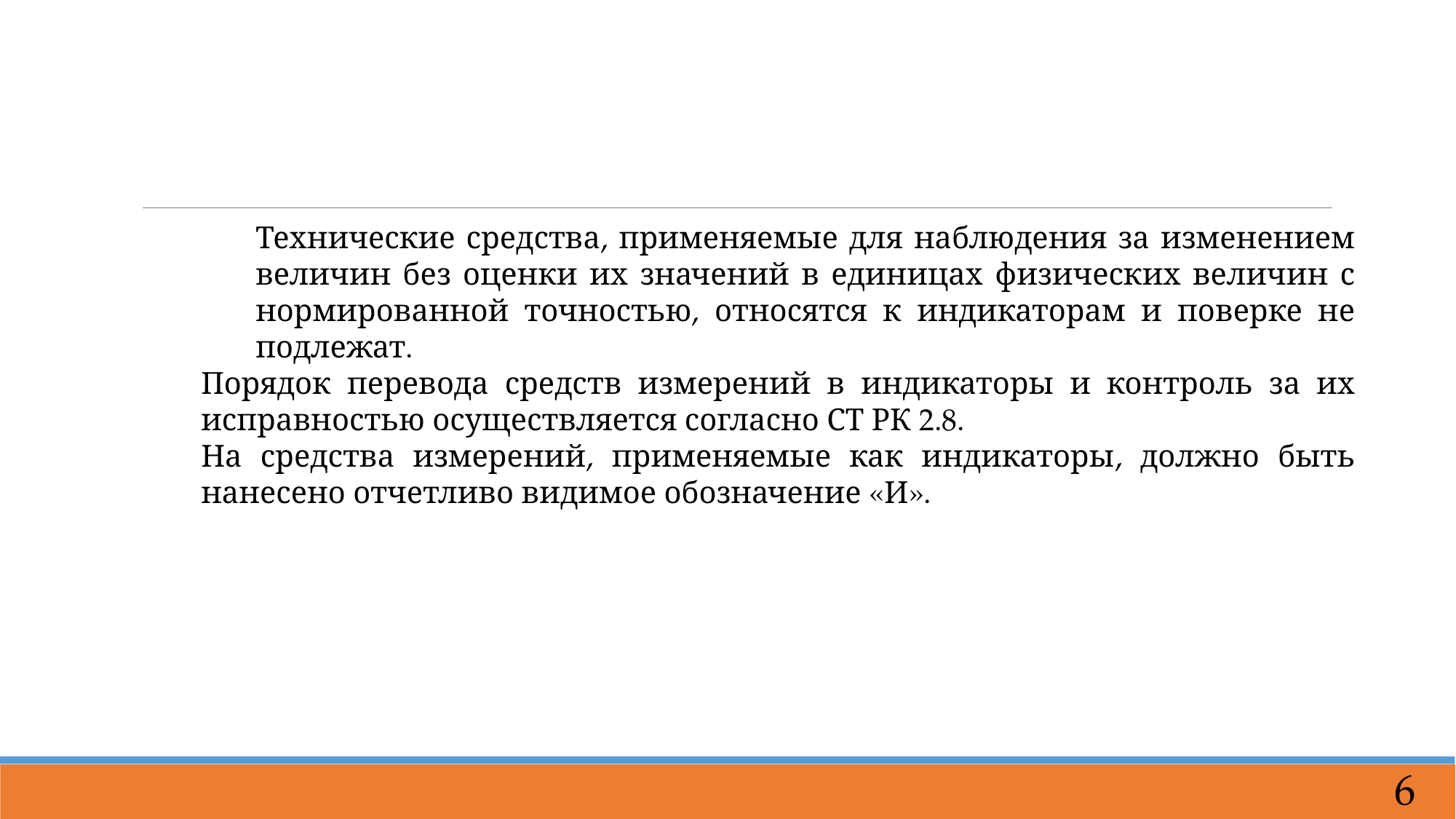

Технические средства, применяемые для наблюдения за изменением величин без оценки их значений в единицах физических величин с нормированной точностью, относятся к индикаторам и поверке не подлежат.
Порядок перевода средств измерений в индикаторы и контроль за их исправностью осуществляется согласно СТ РК 2.8.
На средства измерений, применяемые как индикаторы, должно быть нанесено отчетливо видимое обозначение «И».
6